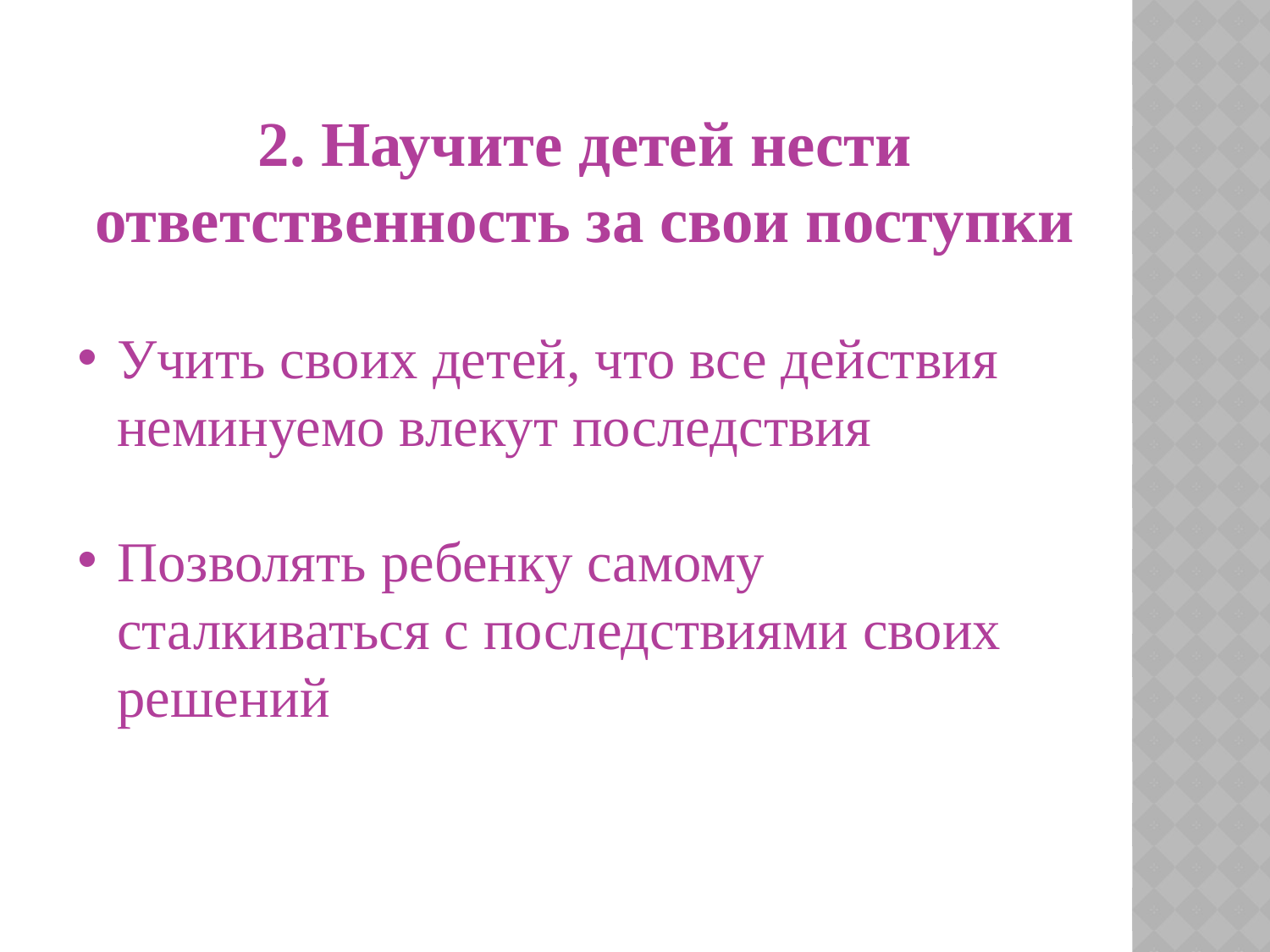

2. Научите детей нести ответственность за свои поступки

Учить своих детей, что все действия неминуемо влекут последствия

Позволять ребенку самому сталкиваться с последствиями своих решений